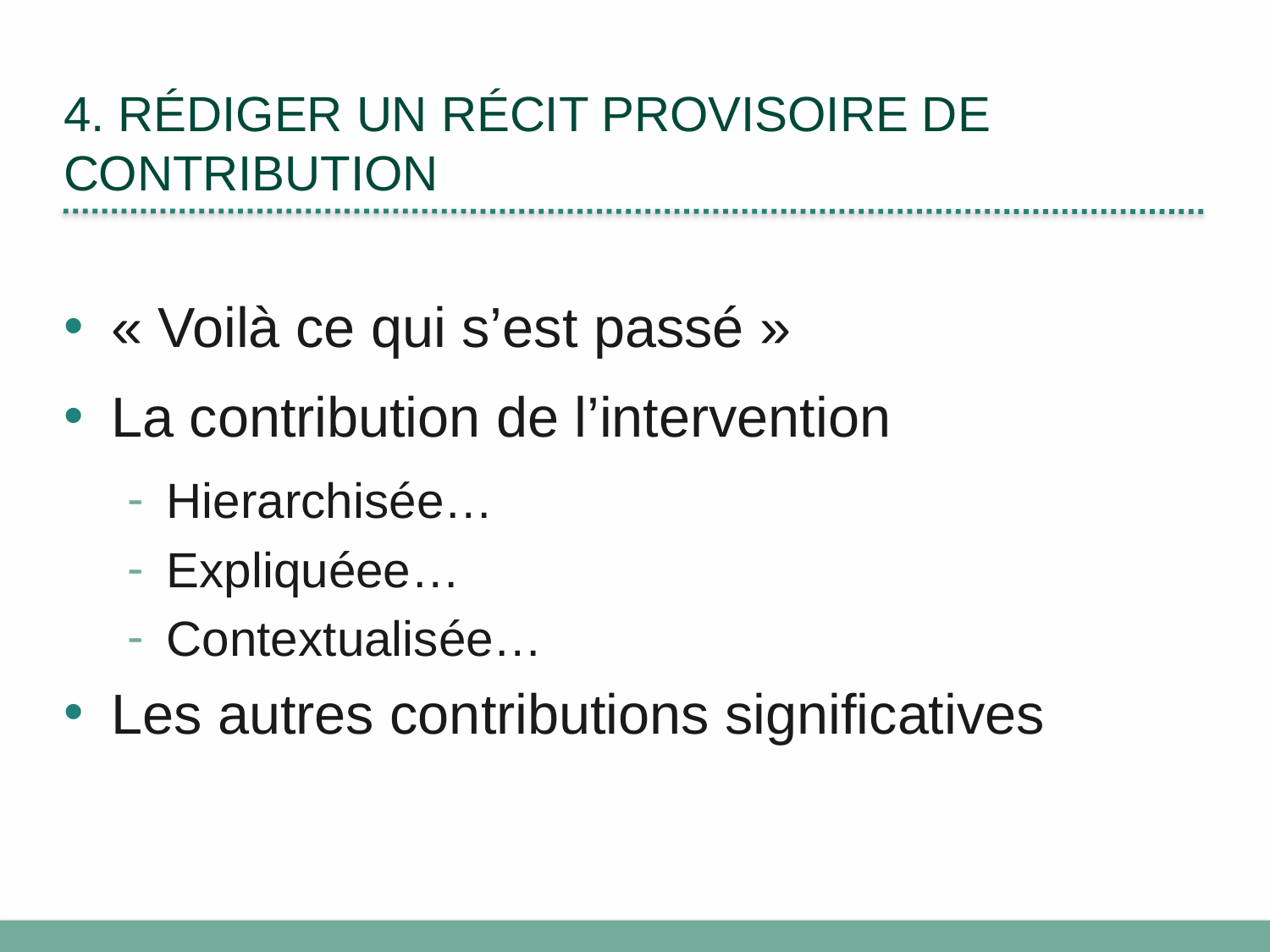

# 4. Rédiger un récit provisoire de contribution
« Voilà ce qui s’est passé »
La contribution de l’intervention
Hierarchisée…
Expliquéee…
Contextualisée…
Les autres contributions significatives